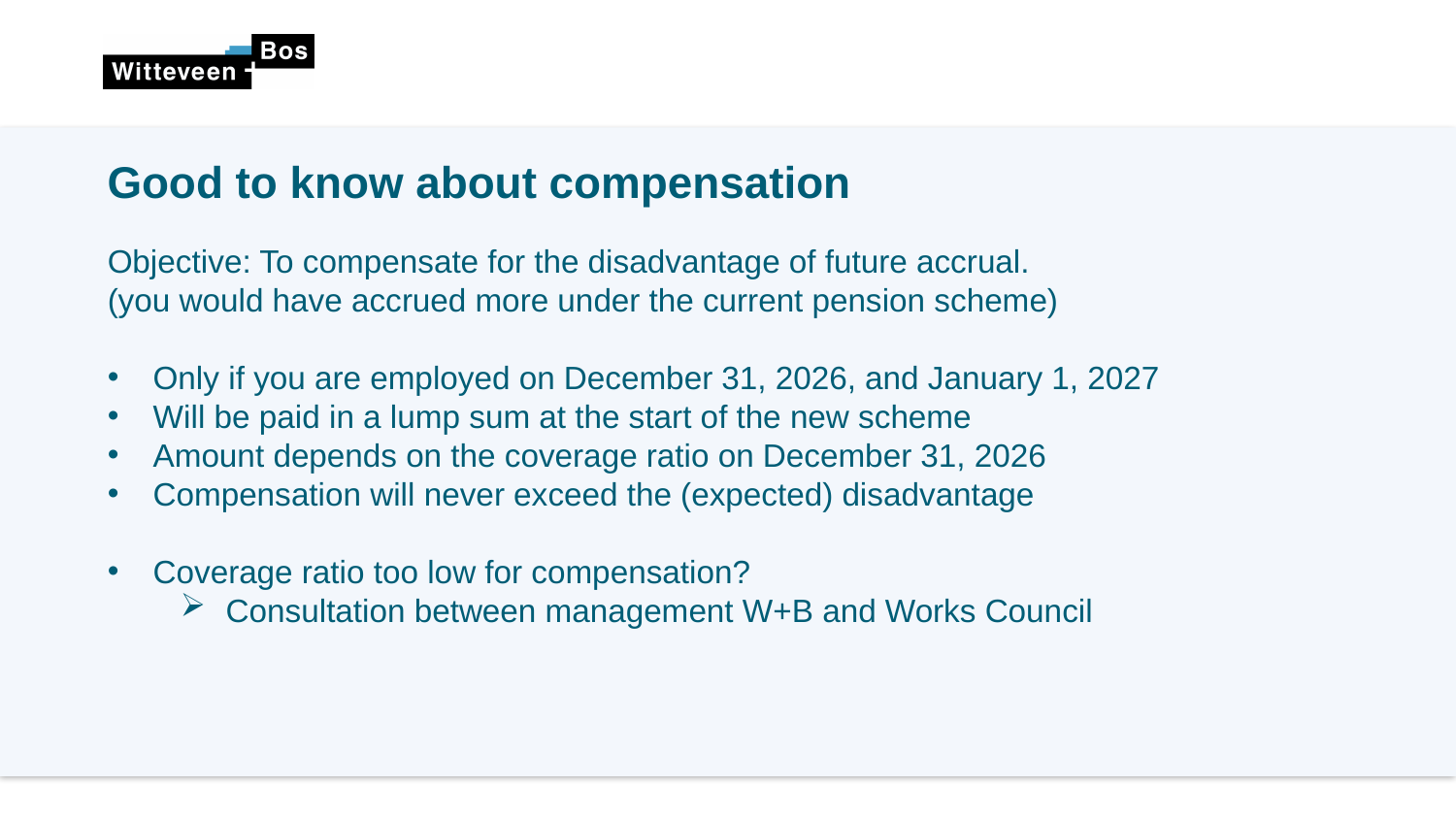

Good to know about compensation
Objective: To compensate for the disadvantage of future accrual.
(you would have accrued more under the current pension scheme)

Only if you are employed on December 31, 2026, and January 1, 2027
Will be paid in a lump sum at the start of the new scheme
Amount depends on the coverage ratio on December 31, 2026
Compensation will never exceed the (expected) disadvantage

Coverage ratio too low for compensation?
Consultation between management W+B and Works Council